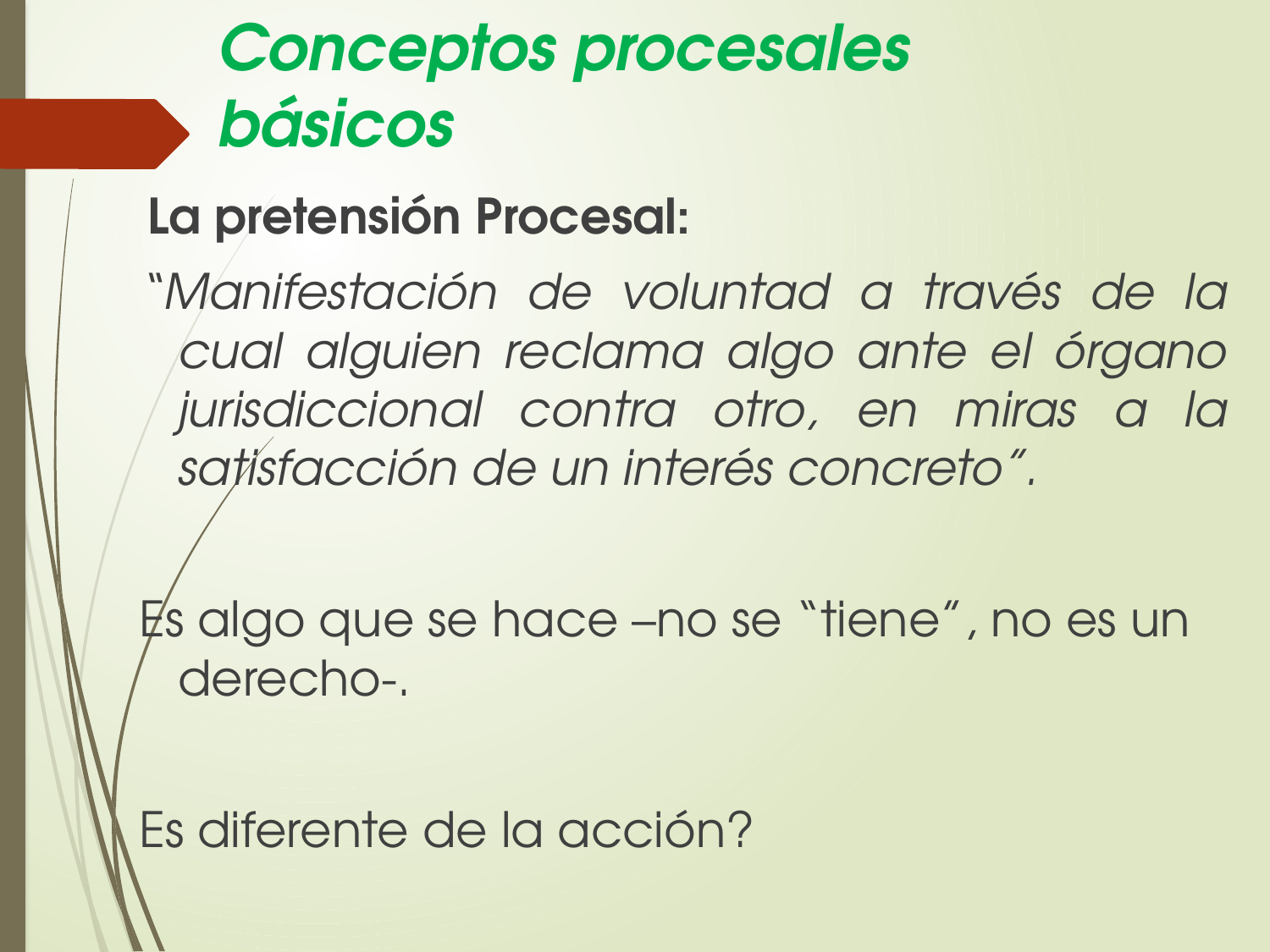

# Conceptos procesales básicos
 La pretensión Procesal:
“Manifestación de voluntad a través de la cual alguien reclama algo ante el órgano jurisdiccional contra otro, en miras a la satisfacción de un interés concreto”.

Es algo que se hace –no se “tiene”, no es un derecho-.

Es diferente de la acción?